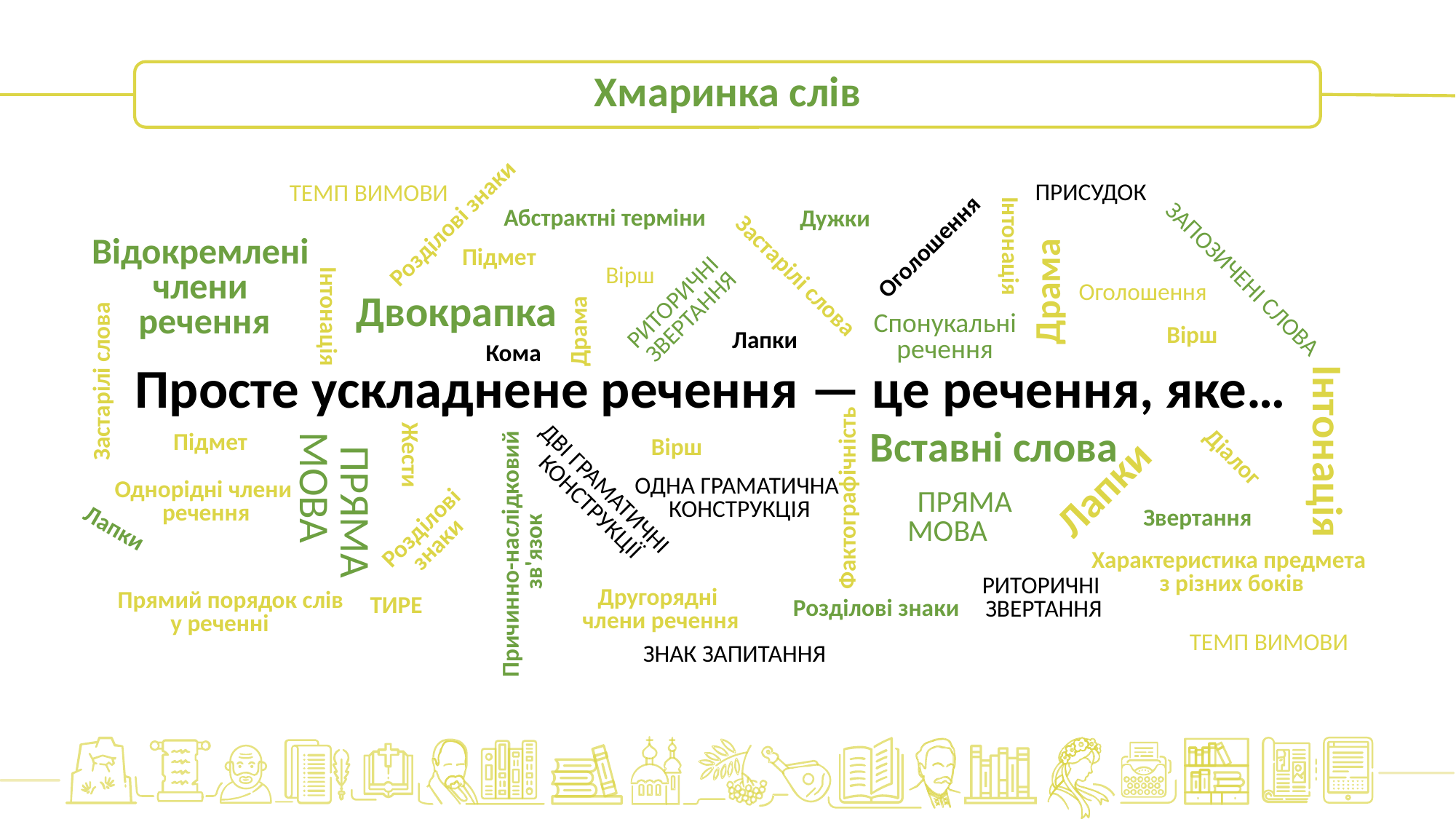

Хмаринка слів
ПРИСУДОК
ТЕМП ВИМОВИ
Абстрактні терміни
Дужки
Розділові знаки
Інтонація
Оголошення
Відокремлені
члени
речення
Підмет
Застарілі слова
Вірш
ЗАПОЗИЧЕНІ СЛОВА
Драма
Оголошення
РИТОРИЧНІ
ЗВЕРТАННЯ
Двокрапка
Інтонація
Спонукальні
речення
Драма
Вірш
Лапки
Кома
Просте ускладнене речення — це речення, яке…
Застарілі слова
Вставні слова
Інтонація
Підмет
Вірш
Жести
Діалог
Лапки
ПРЯМА МОВА
ДВІ ГРАМАТИЧНІ
 КОНСТРУКЦІЇ
ОДНА ГРАМАТИЧНА
 КОНСТРУКЦІЯ
Однорідні члени
речення
Фактографічність
ПРЯМА МОВА
Звертання
Розділові
знаки
Лапки
Причинно-наслідковий
зв'язок
Характеристика предмета
з різних боків
РИТОРИЧНІ
ЗВЕРТАННЯ
Другорядні
члени речення
Прямий порядок слів
у реченні
ТИРЕ
Розділові знаки
ТЕМП ВИМОВИ
 ЗНАК ЗАПИТАННЯ